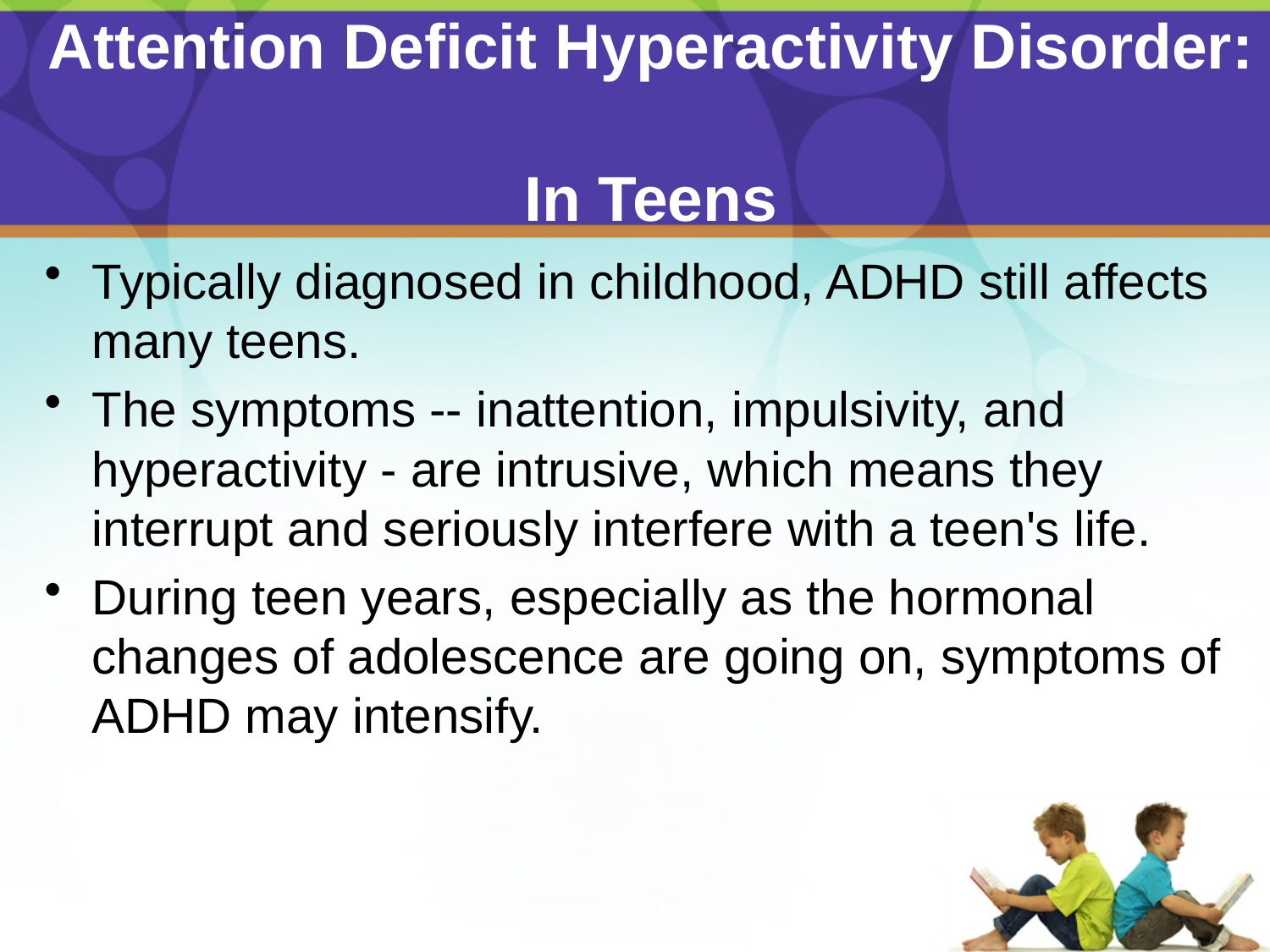

# Attention Deficit Hyperactivity Disorder: In Teens
Typically diagnosed in childhood, ADHD still affects many teens.
The symptoms -- inattention, impulsivity, and hyperactivity - are intrusive, which means they interrupt and seriously interfere with a teen's life.
During teen years, especially as the hormonal changes of adolescence are going on, symptoms of ADHD may intensify.